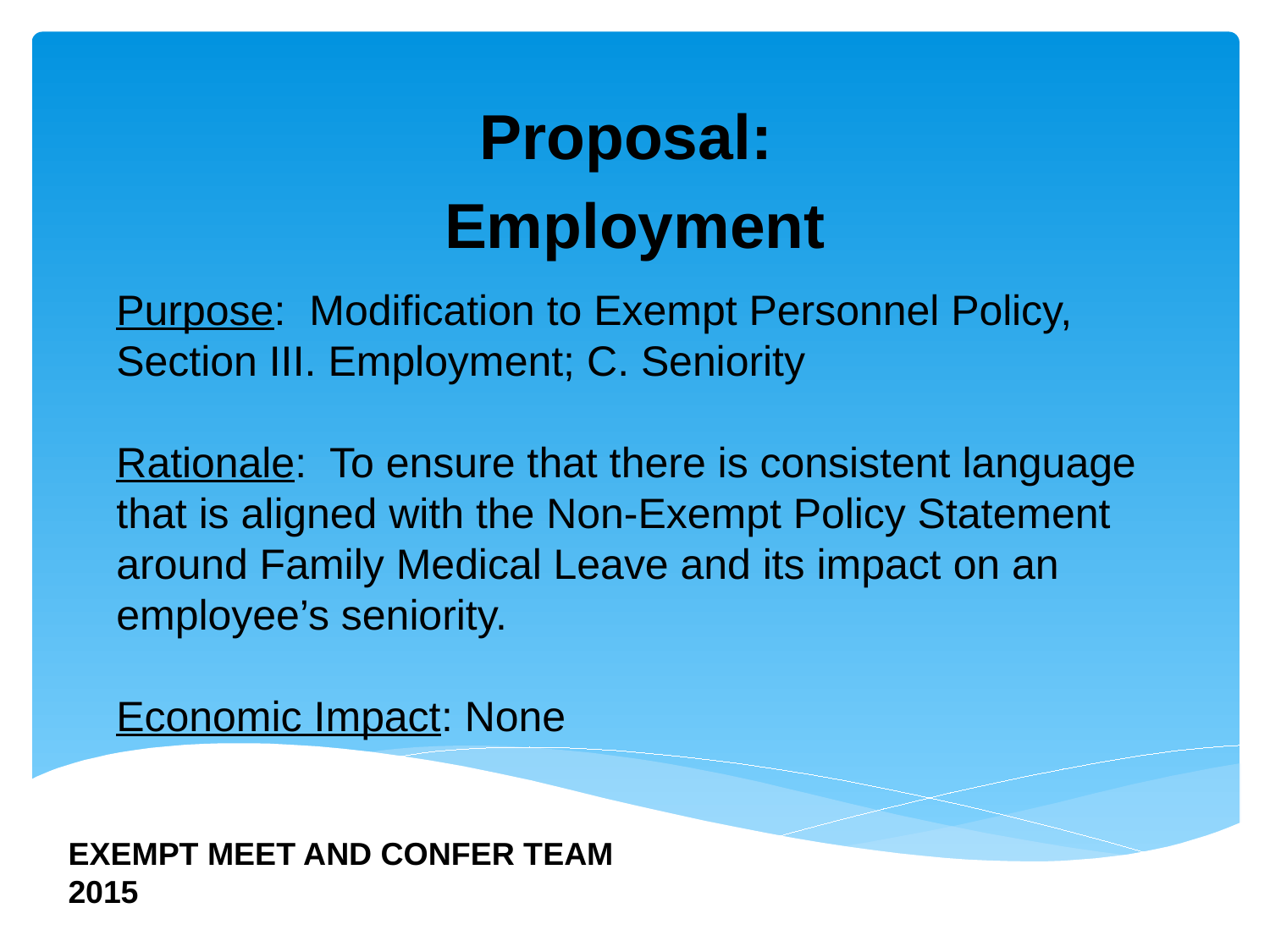

Proposal:
Employment

Purpose:  Modification to Exempt Personnel Policy, Section III. Employment; C. Seniority

Rationale:  To ensure that there is consistent language that is aligned with the Non-Exempt Policy Statement around Family Medical Leave and its impact on an employee’s seniority.

Economic Impact: None

EXEMPT MEET AND CONFER TEAM 2015